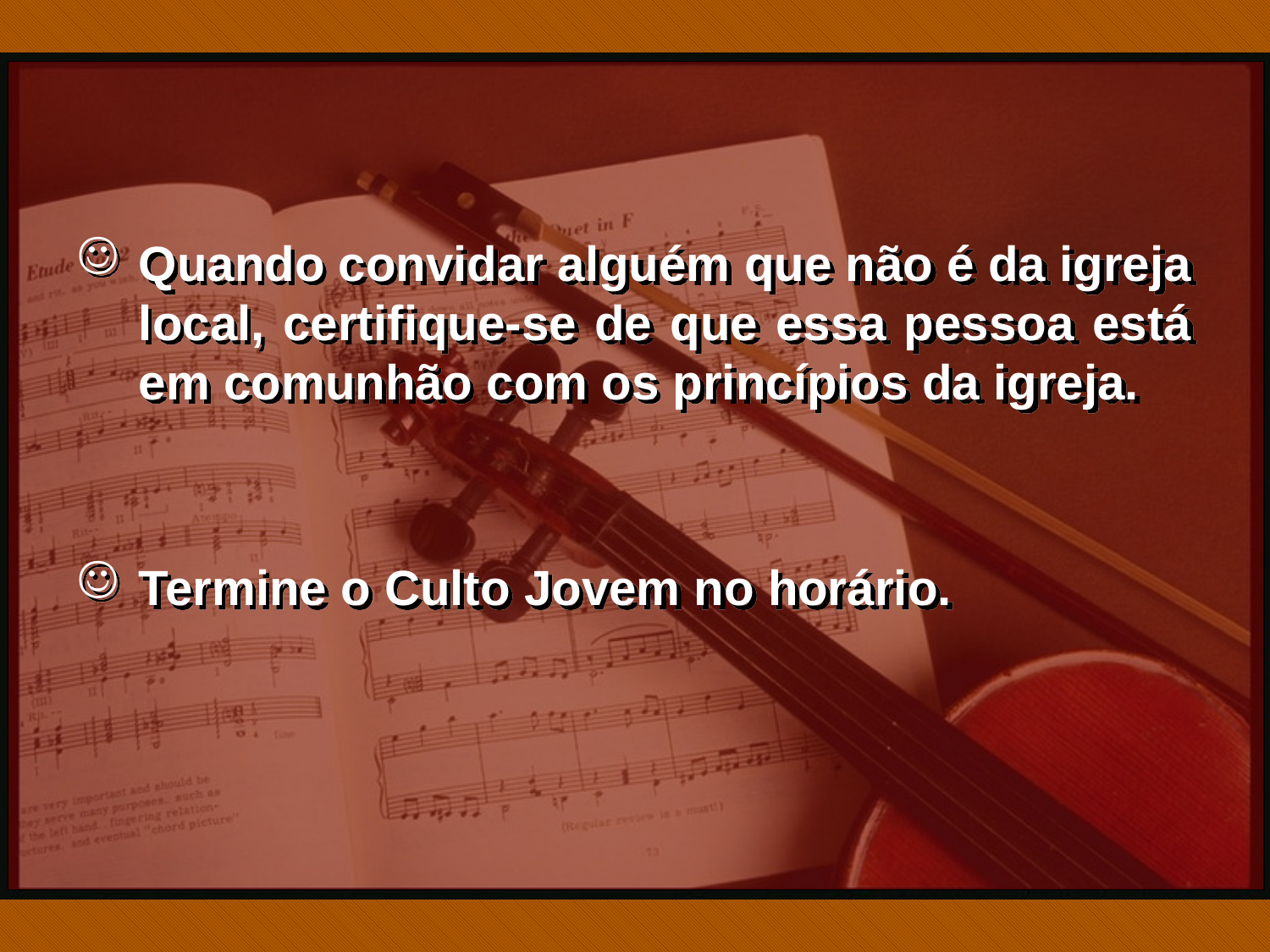

Quando convidar alguém que não é da igreja local, certifique-se de que essa pessoa está em comunhão com os princípios da igreja.
Termine o Culto Jovem no horário.